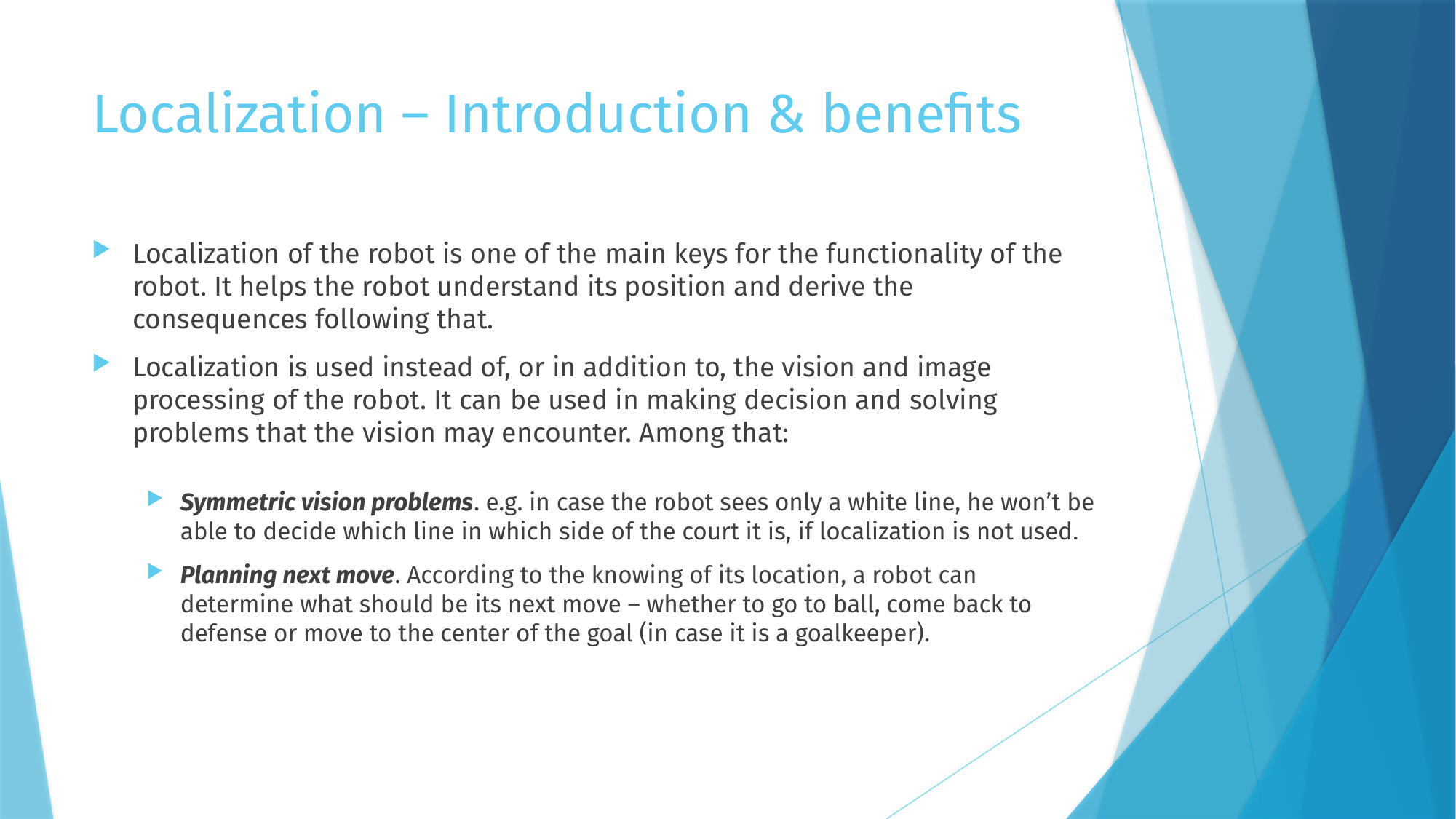

# Localization – Introduction & benefits
Localization of the robot is one of the main keys for the functionality of the robot. It helps the robot understand its position and derive the consequences following that.
Localization is used instead of, or in addition to, the vision and image processing of the robot. It can be used in making decision and solving problems that the vision may encounter. Among that:

Symmetric vision problems. e.g. in case the robot sees only a white line, he won’t be able to decide which line in which side of the court it is, if localization is not used.
Planning next move. According to the knowing of its location, a robot can determine what should be its next move – whether to go to ball, come back to defense or move to the center of the goal (in case it is a goalkeeper).